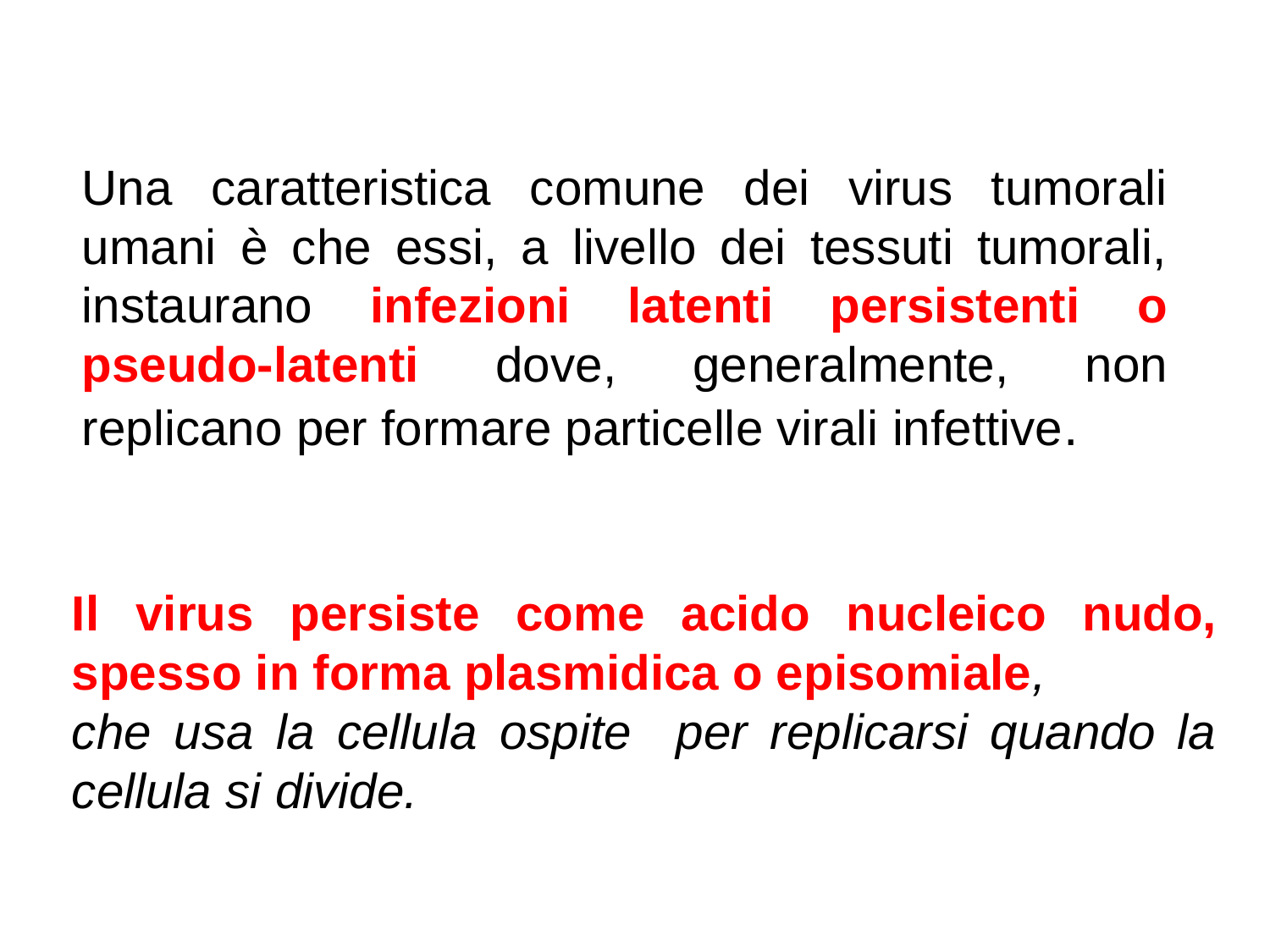

Una caratteristica comune dei virus tumorali umani è che essi, a livello dei tessuti tumorali, instaurano infezioni latenti persistenti o pseudo-latenti dove, generalmente, non replicano per formare particelle virali infettive.
Il virus persiste come acido nucleico nudo, spesso in forma plasmidica o episomiale,
che usa la cellula ospite  per replicarsi quando la cellula si divide.